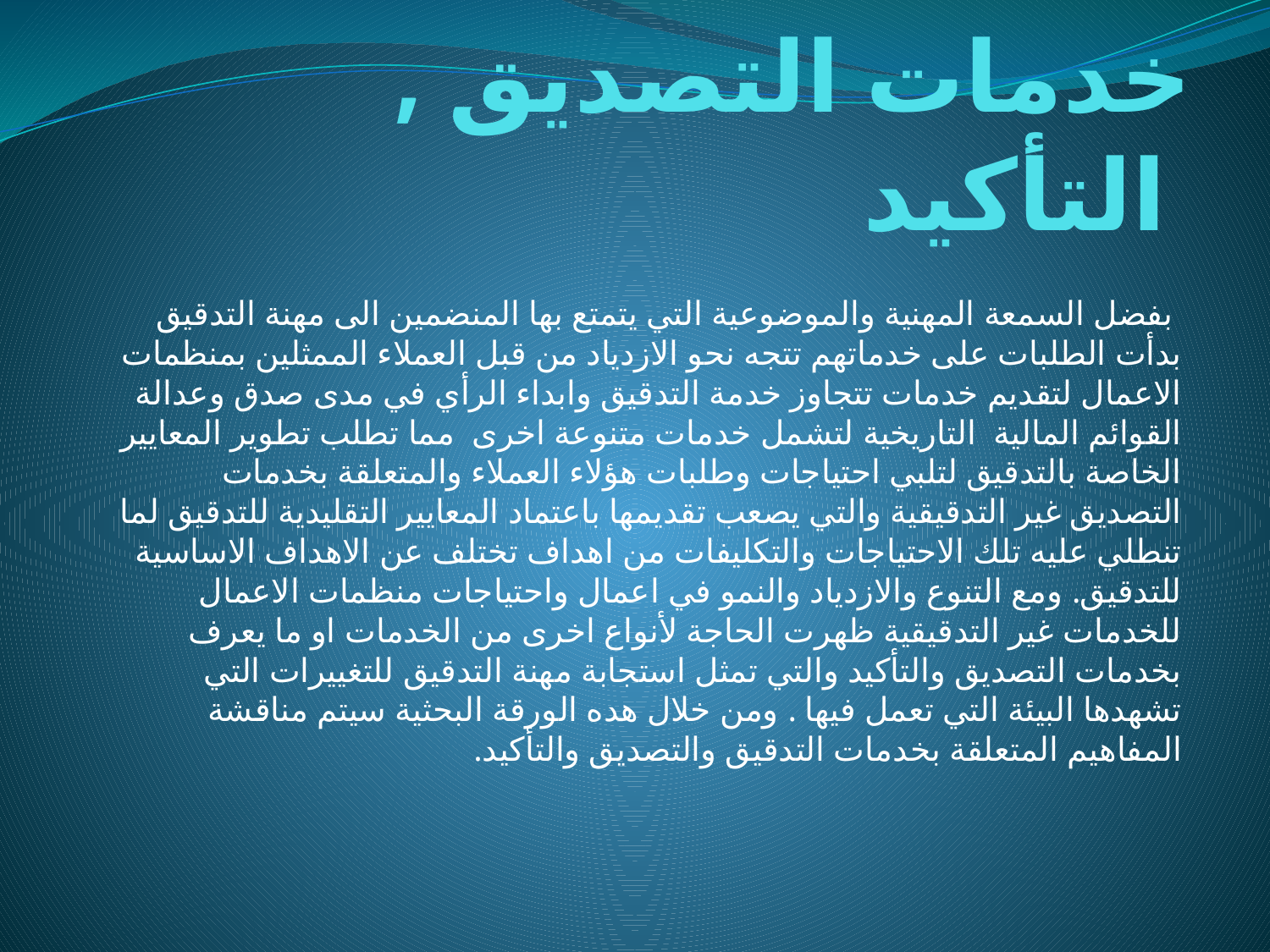

# خدمات التصديق , التأكيد
 بفضل السمعة المهنية والموضوعية التي يتمتع بها المنضمين الى مهنة التدقيق بدأت الطلبات على خدماتهم تتجه نحو الازدياد من قبل العملاء الممثلين بمنظمات الاعمال لتقديم خدمات تتجاوز خدمة التدقيق وابداء الرأي في مدى صدق وعدالة القوائم المالية  التاريخية لتشمل خدمات متنوعة اخرى  مما تطلب تطوير المعايير الخاصة بالتدقيق لتلبي احتياجات وطلبات هؤلاء العملاء والمتعلقة بخدمات التصديق غير التدقيقية والتي يصعب تقديمها باعتماد المعايير التقليدية للتدقيق لما تنطلي عليه تلك الاحتياجات والتكليفات من اهداف تختلف عن الاهداف الاساسية للتدقيق. ومع التنوع والازدياد والنمو في اعمال واحتياجات منظمات الاعمال للخدمات غير التدقيقية ظهرت الحاجة لأنواع اخرى من الخدمات او ما يعرف بخدمات التصديق والتأكيد والتي تمثل استجابة مهنة التدقيق للتغييرات التي تشهدها البيئة التي تعمل فيها . ومن خلال هده الورقة البحثية سيتم مناقشة المفاهيم المتعلقة بخدمات التدقيق والتصديق والتأكيد.